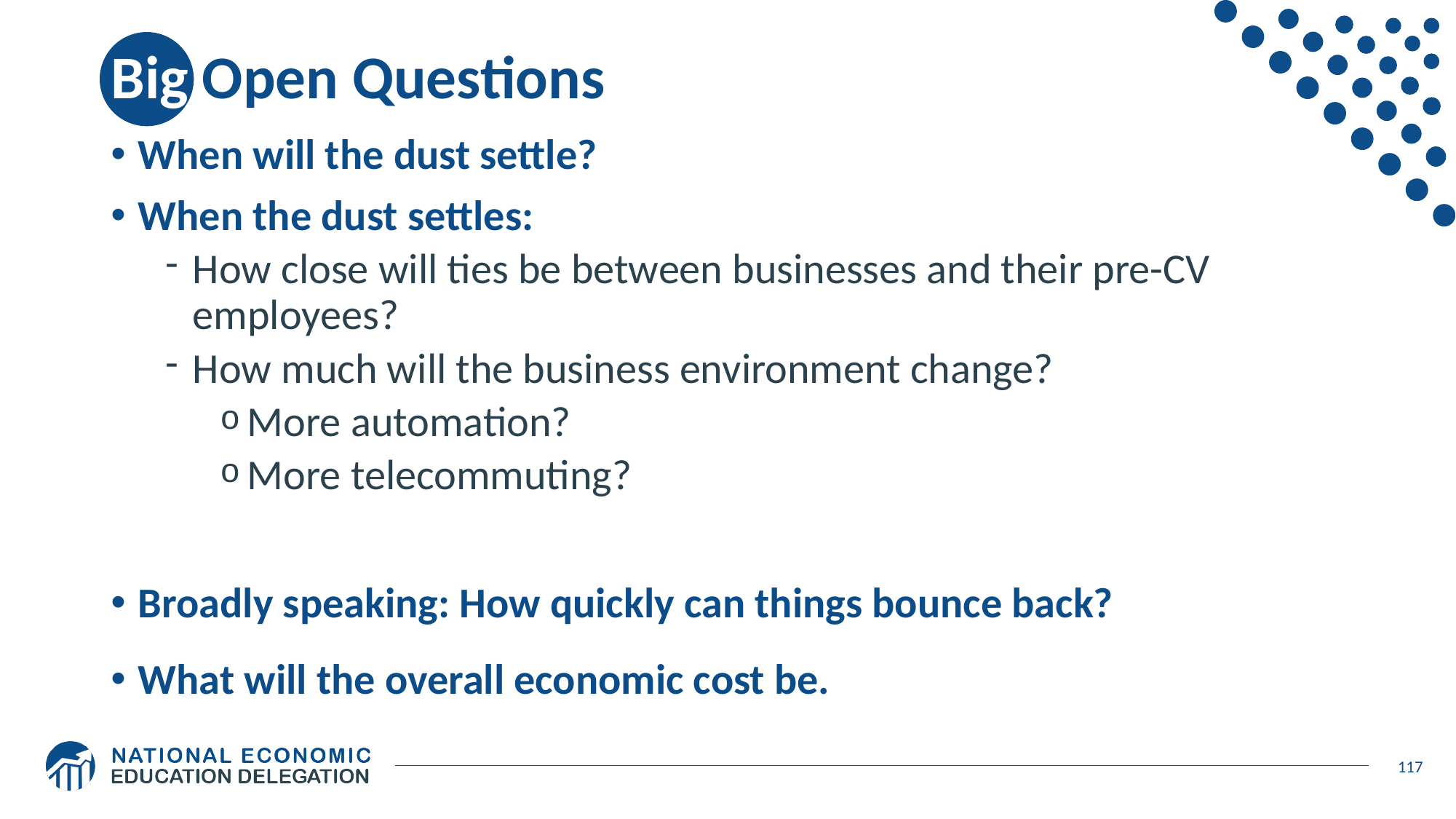

# Big Open Questions
When will the dust settle?
When the dust settles:
How close will ties be between businesses and their pre-CV employees?
How much will the business environment change?
More automation?
More telecommuting?

Broadly speaking: How quickly can things bounce back?
What will the overall economic cost be.
117